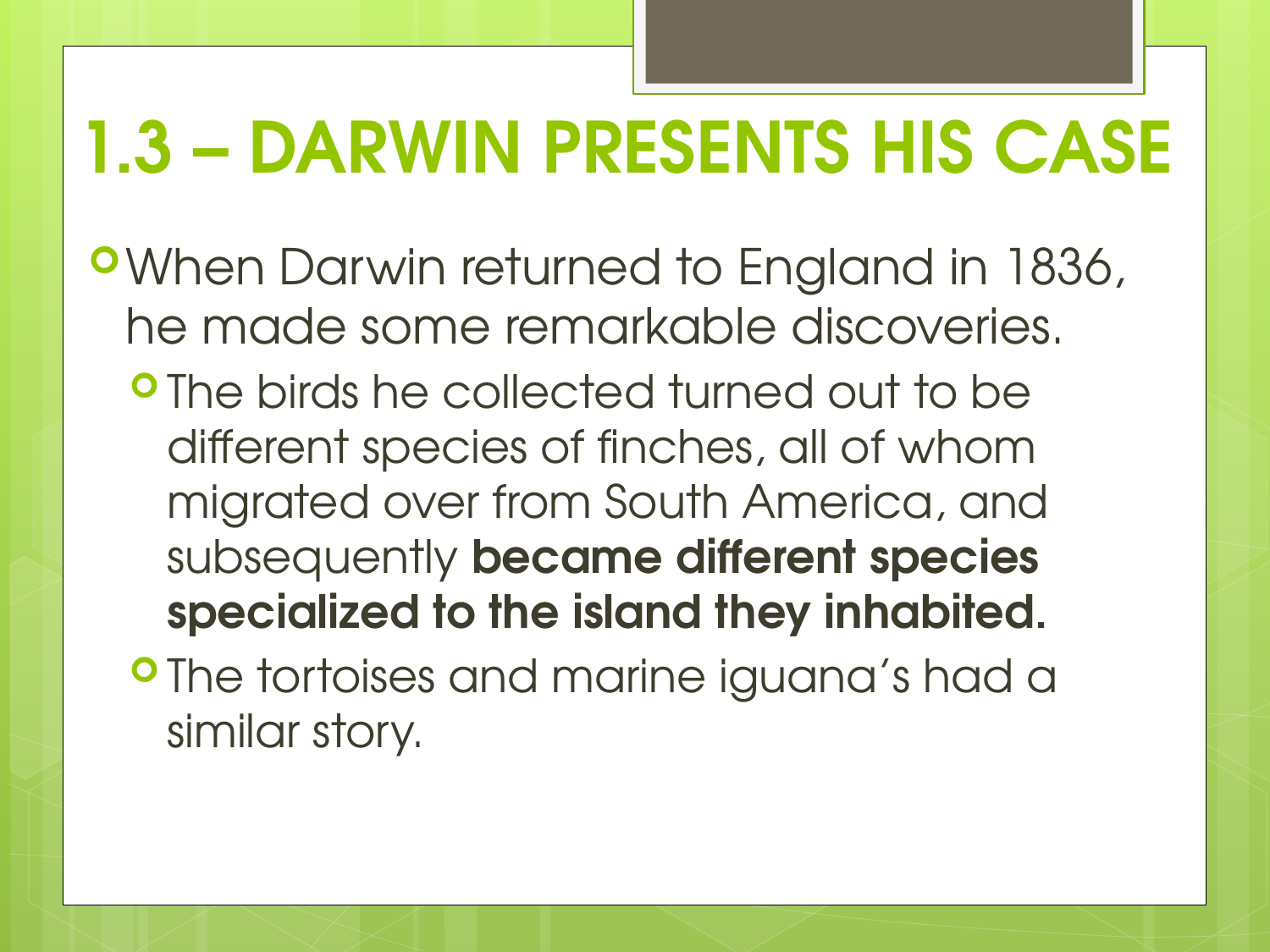

# 1.3 – DARWIN PRESENTS HIS CASE
When Darwin returned to England in 1836, he made some remarkable discoveries.
The birds he collected turned out to be different species of finches, all of whom migrated over from South America, and subsequently became different species specialized to the island they inhabited.
The tortoises and marine iguana’s had a similar story.